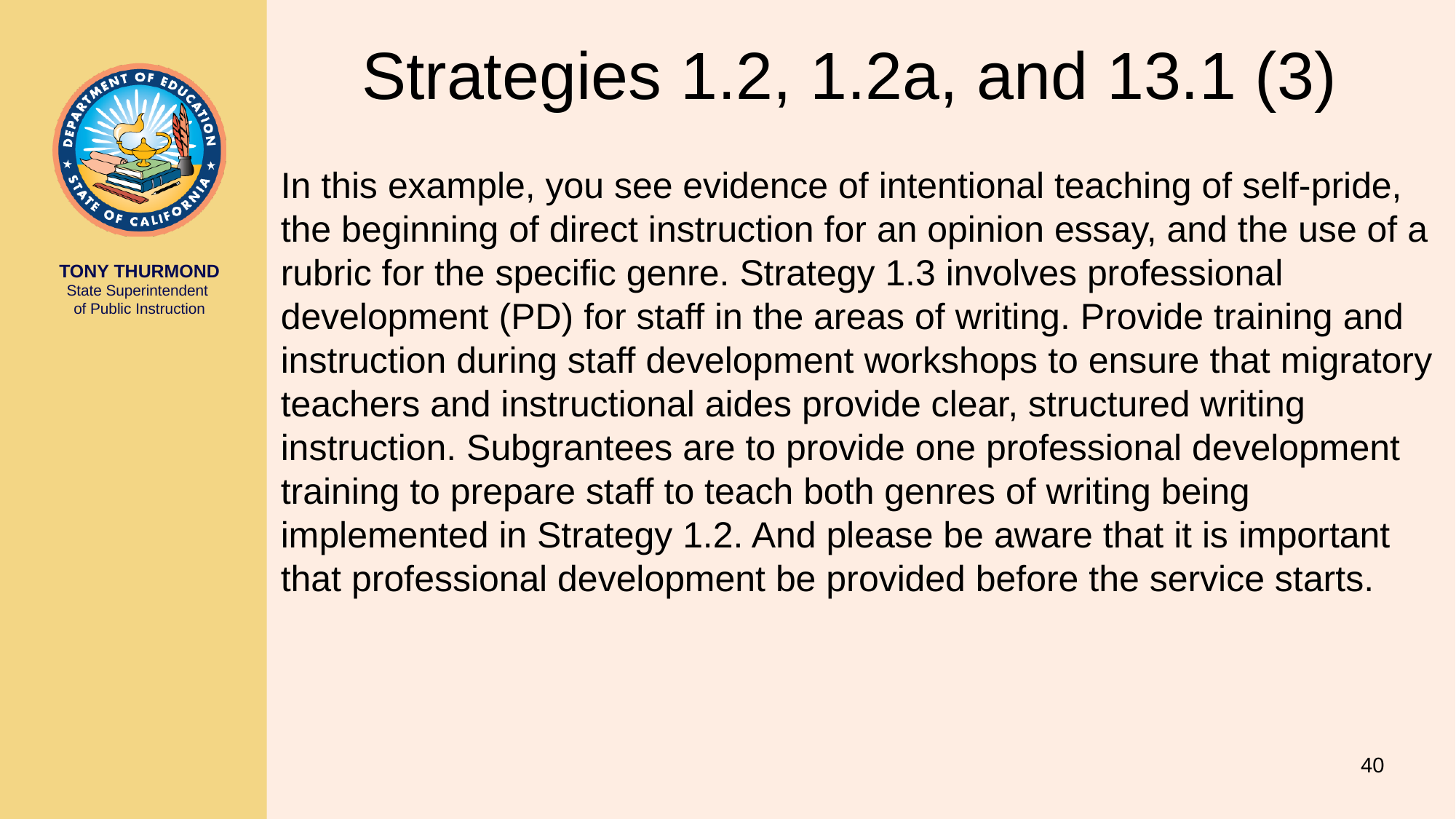

# Strategies 1.2, 1.2a, and 13.1 (3)
In this example, you see evidence of intentional teaching of self-pride, the beginning of direct instruction for an opinion essay, and the use of a rubric for the specific genre. Strategy 1.3 involves professional development (PD) for staff in the areas of writing. Provide training and instruction during staff development workshops to ensure that migratory teachers and instructional aides provide clear, structured writing instruction. Subgrantees are to provide one professional development training to prepare staff to teach both genres of writing being implemented in Strategy 1.2. And please be aware that it is important that professional development be provided before the service starts.

40